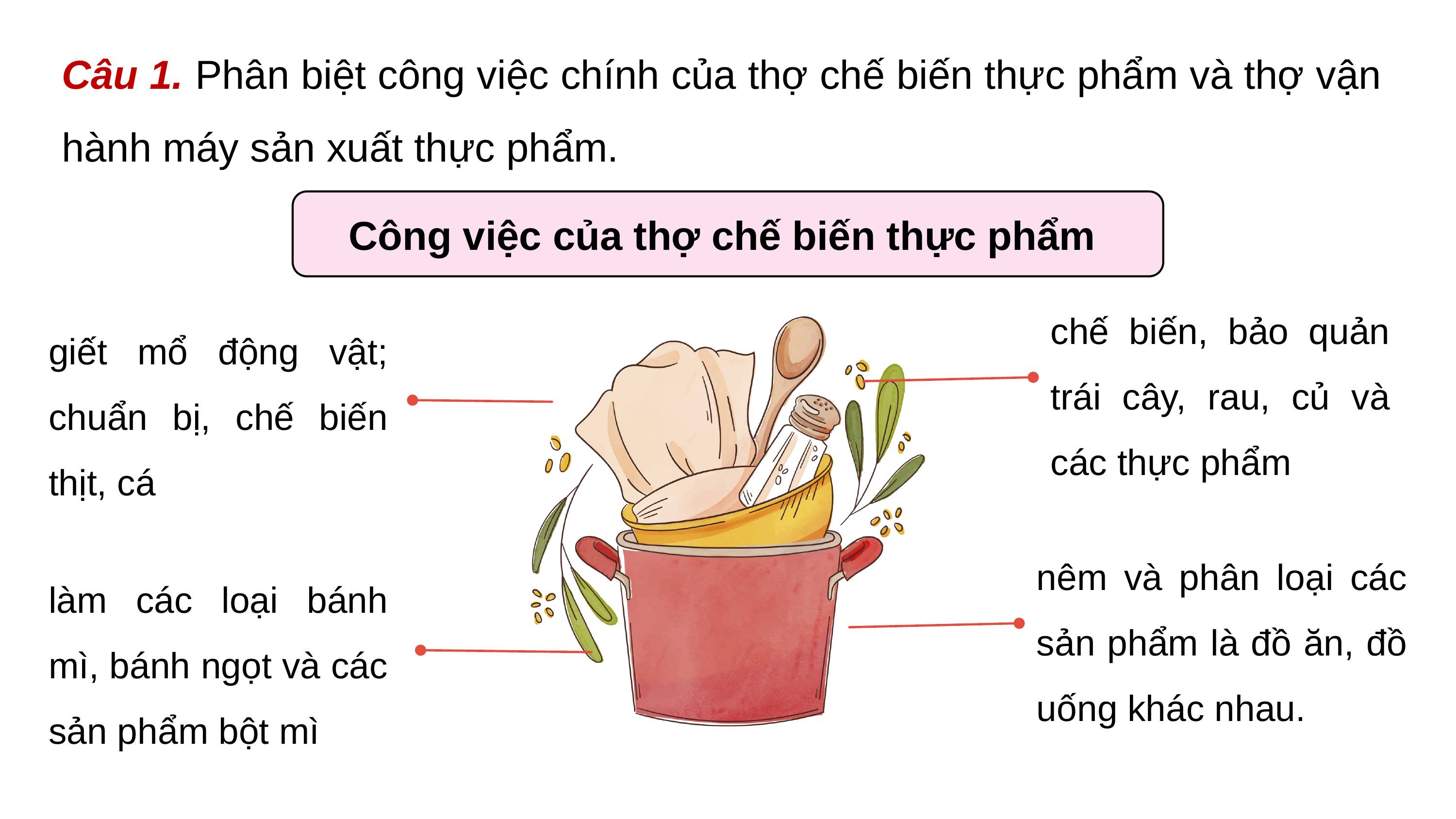

Câu 1. Phân biệt công việc chính của thợ chế biến thực phẩm và thợ vận hành máy sản xuất thực phẩm.
Công việc của thợ chế biến thực phẩm
chế biến, bảo quản trái cây, rau, củ và các thực phẩm

giết mổ động vật; chuẩn bị, chế biến thịt, cá

nêm và phân loại các sản phẩm là đồ ăn, đồ uống khác nhau.

làm các loại bánh mì, bánh ngọt và các sản phẩm bột mì